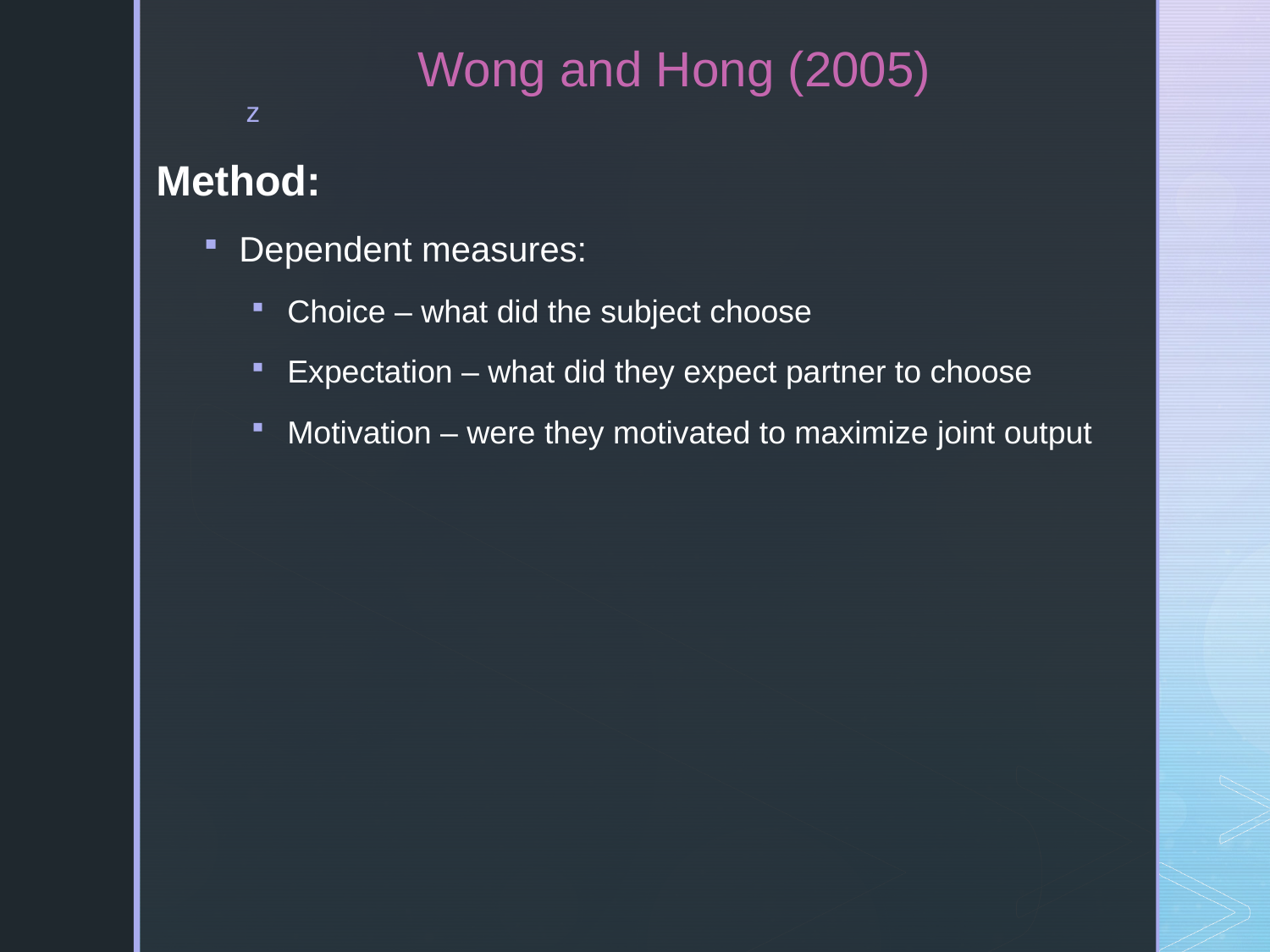

# Wong and Hong (2005)
Method:
Dependent measures:
Choice – what did the subject choose
Expectation – what did they expect partner to choose
Motivation – were they motivated to maximize joint output